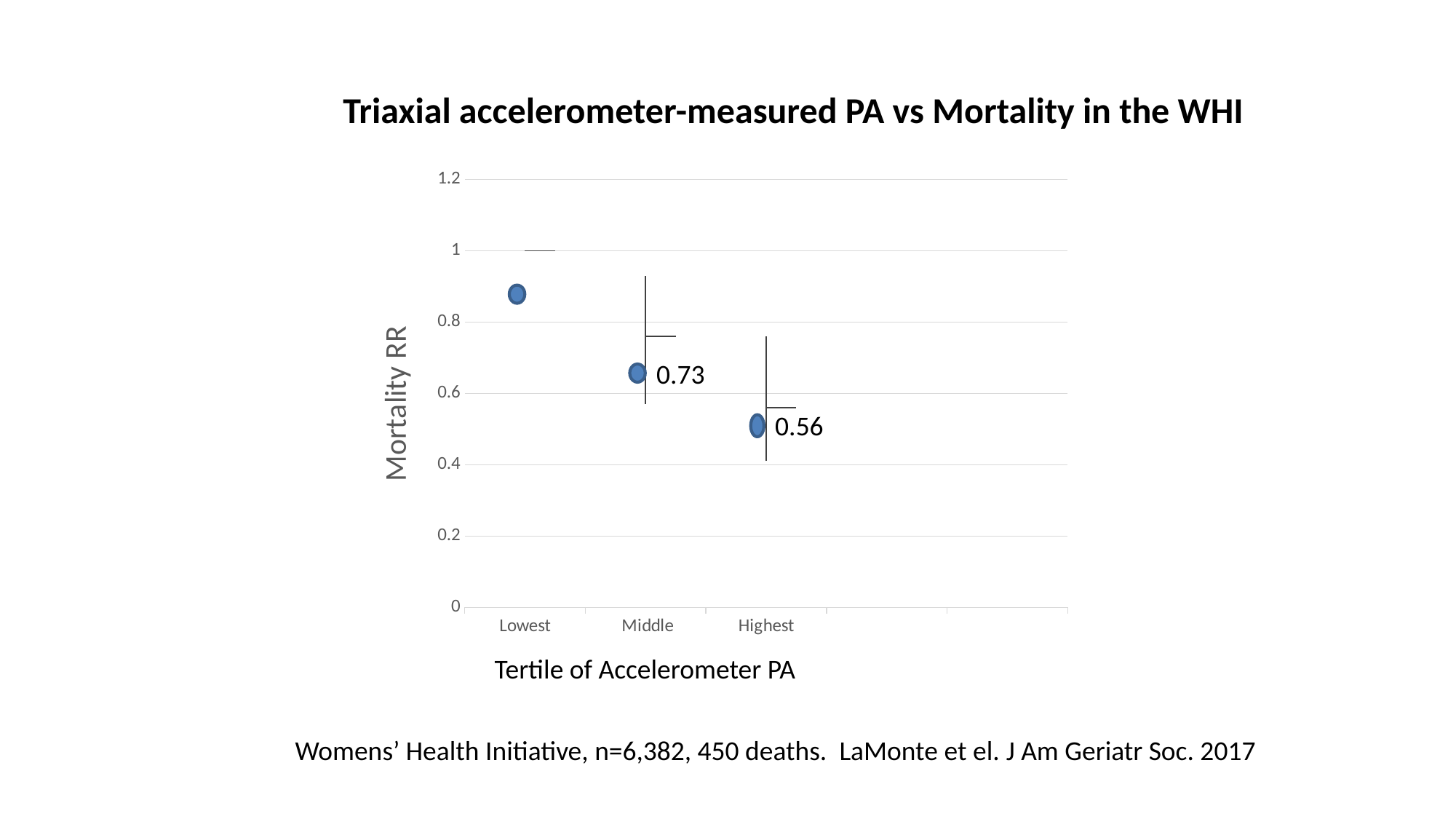

Triaxial accelerometer-measured PA vs Mortality in the WHI

[unsupported chart]

0.73

0.56

Tertile of Accelerometer PA
Womens’ Health Initiative, n=6,382, 450 deaths.  LaMonte et el. J Am Geriatr Soc. 2017